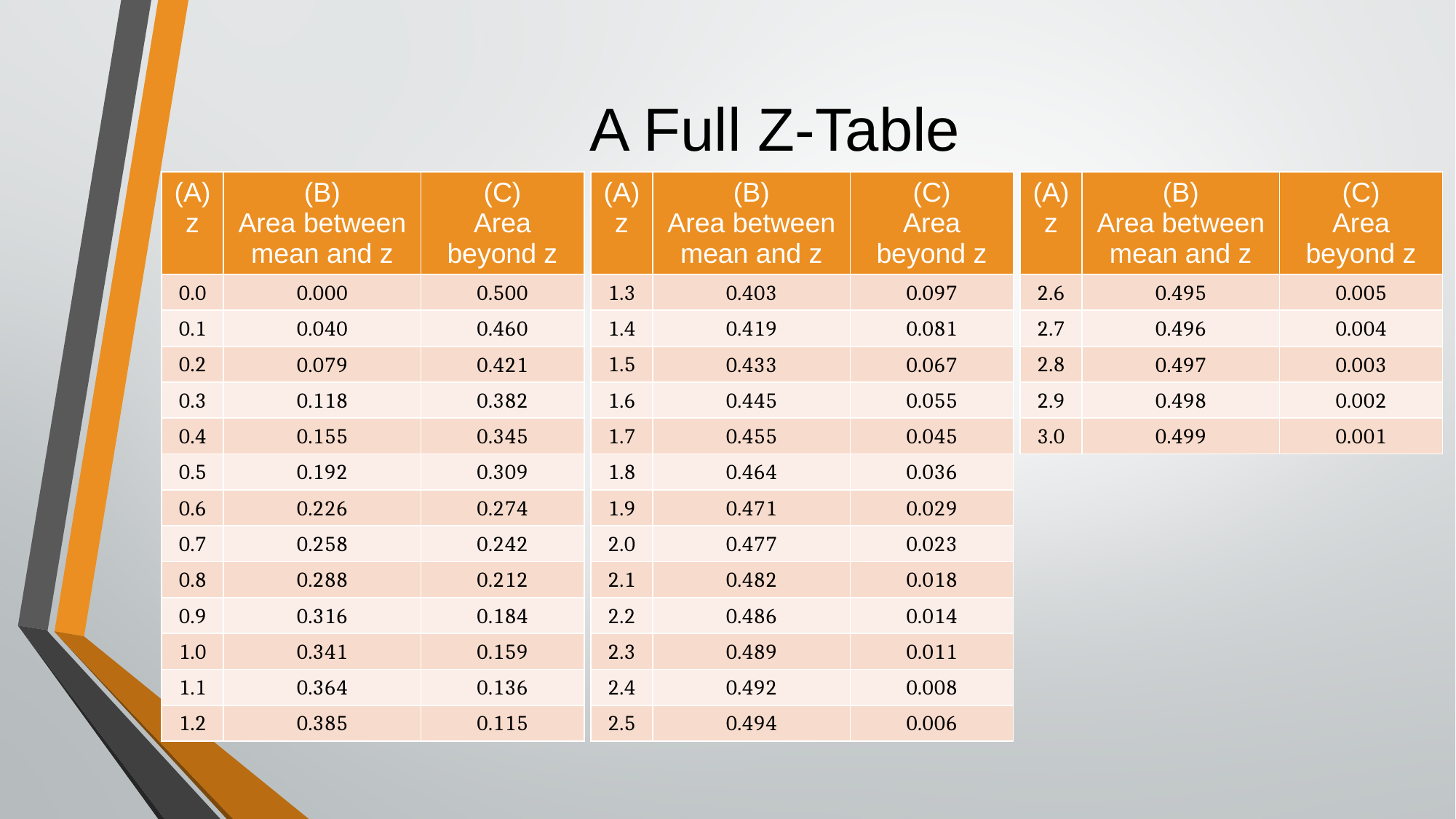

# A Full Z-Table
| (A) z | (B) Area between mean and z | (C) Area beyond z |
| --- | --- | --- |
| 0.0 | 0.000 | 0.500 |
| 0.1 | 0.040 | 0.460 |
| 0.2 | 0.079 | 0.421 |
| 0.3 | 0.118 | 0.382 |
| 0.4 | 0.155 | 0.345 |
| 0.5 | 0.192 | 0.309 |
| 0.6 | 0.226 | 0.274 |
| 0.7 | 0.258 | 0.242 |
| 0.8 | 0.288 | 0.212 |
| 0.9 | 0.316 | 0.184 |
| 1.0 | 0.341 | 0.159 |
| 1.1 | 0.364 | 0.136 |
| 1.2 | 0.385 | 0.115 |
| (A) z | (B) Area between mean and z | (C) Area beyond z |
| --- | --- | --- |
| 1.3 | 0.403 | 0.097 |
| 1.4 | 0.419 | 0.081 |
| 1.5 | 0.433 | 0.067 |
| 1.6 | 0.445 | 0.055 |
| 1.7 | 0.455 | 0.045 |
| 1.8 | 0.464 | 0.036 |
| 1.9 | 0.471 | 0.029 |
| 2.0 | 0.477 | 0.023 |
| 2.1 | 0.482 | 0.018 |
| 2.2 | 0.486 | 0.014 |
| 2.3 | 0.489 | 0.011 |
| 2.4 | 0.492 | 0.008 |
| 2.5 | 0.494 | 0.006 |
| (A) z | (B) Area between mean and z | (C) Area beyond z |
| --- | --- | --- |
| 2.6 | 0.495 | 0.005 |
| 2.7 | 0.496 | 0.004 |
| 2.8 | 0.497 | 0.003 |
| 2.9 | 0.498 | 0.002 |
| 3.0 | 0.499 | 0.001 |